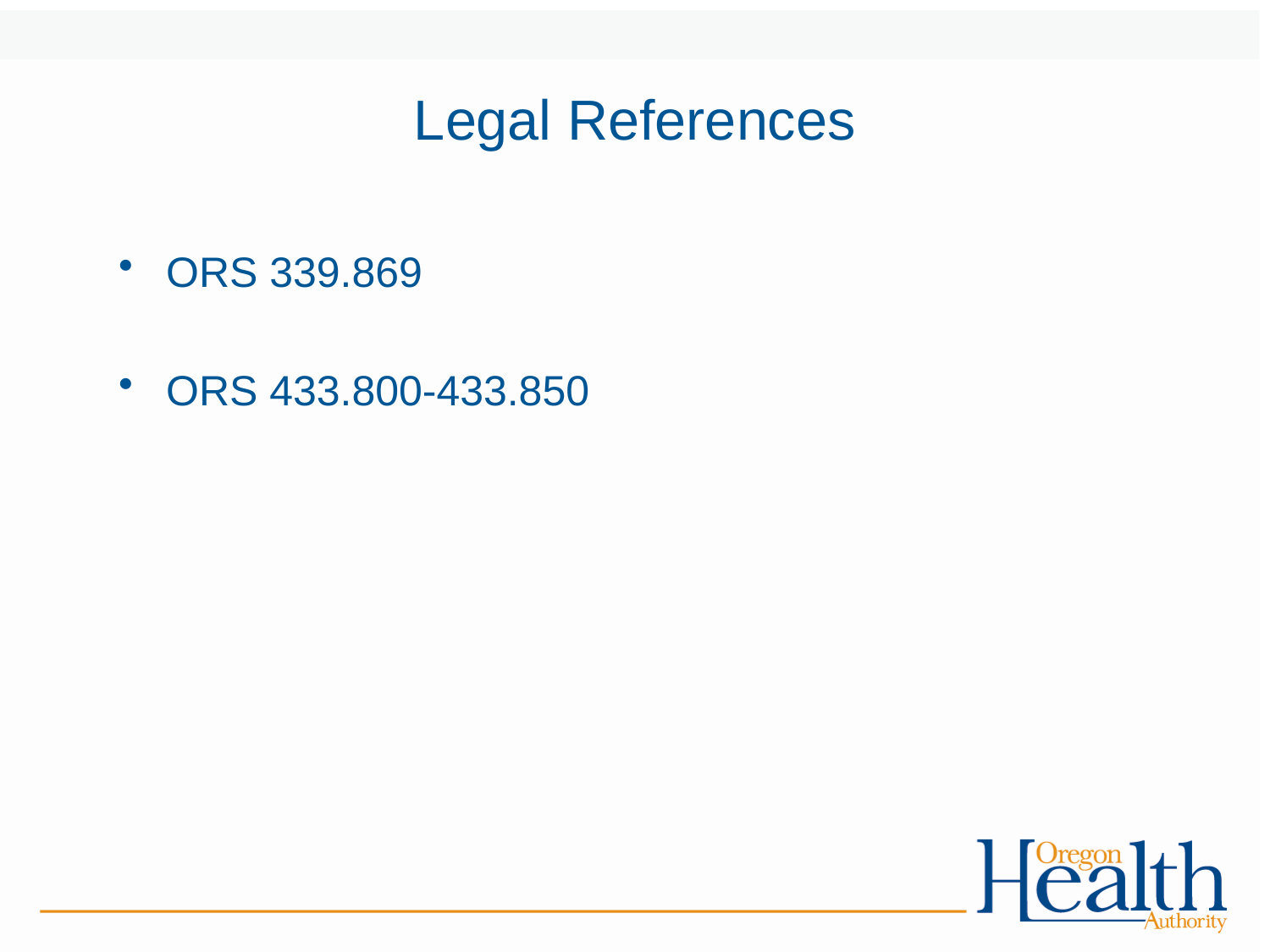

# Legal References

ORS 339.869

ORS 433.800-433.850